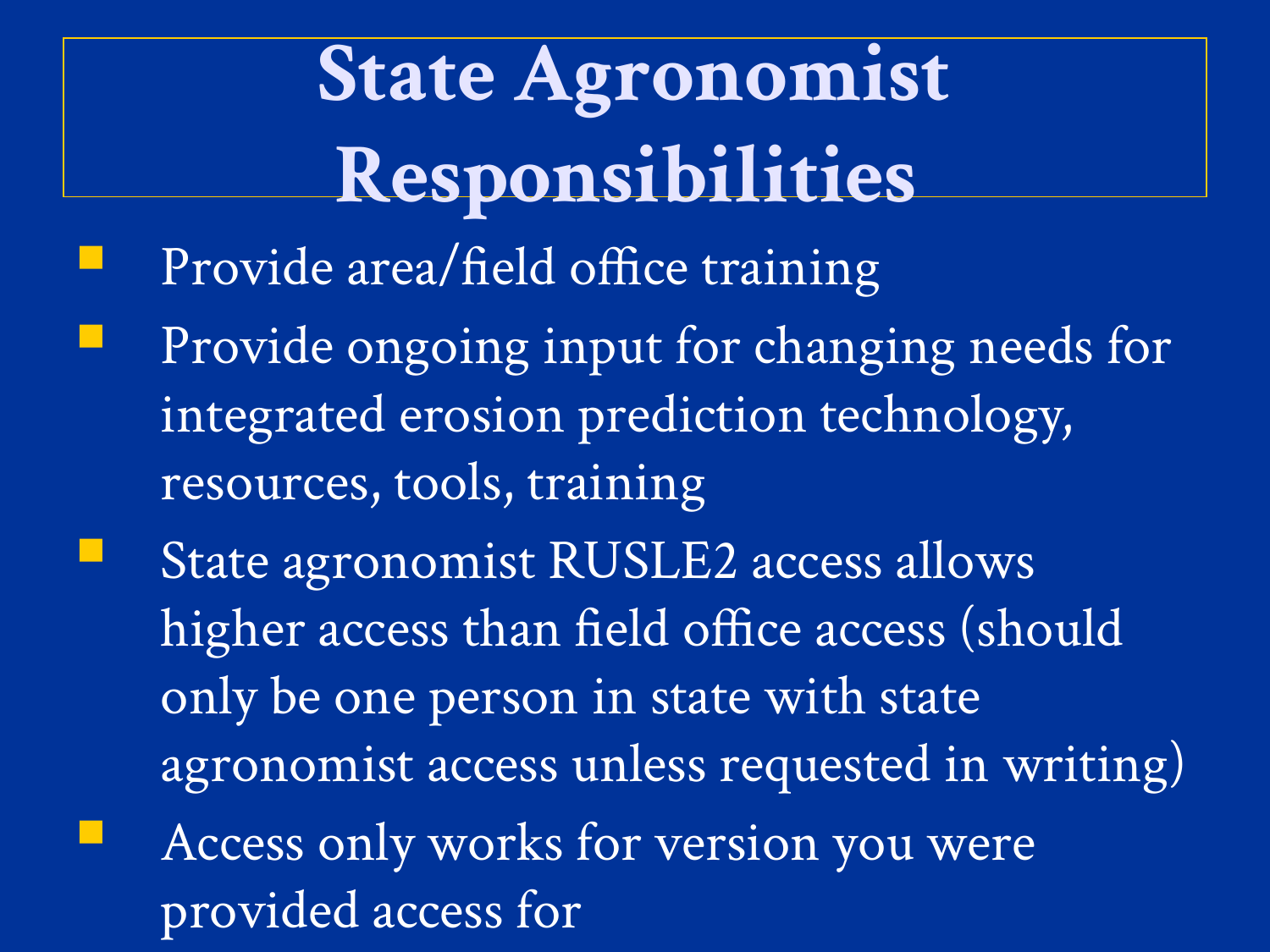

# State Agronomist Responsibilities
Provide area/field office training
Provide ongoing input for changing needs for integrated erosion prediction technology, resources, tools, training
State agronomist RUSLE2 access allows higher access than field office access (should only be one person in state with state agronomist access unless requested in writing)
Access only works for version you were provided access for